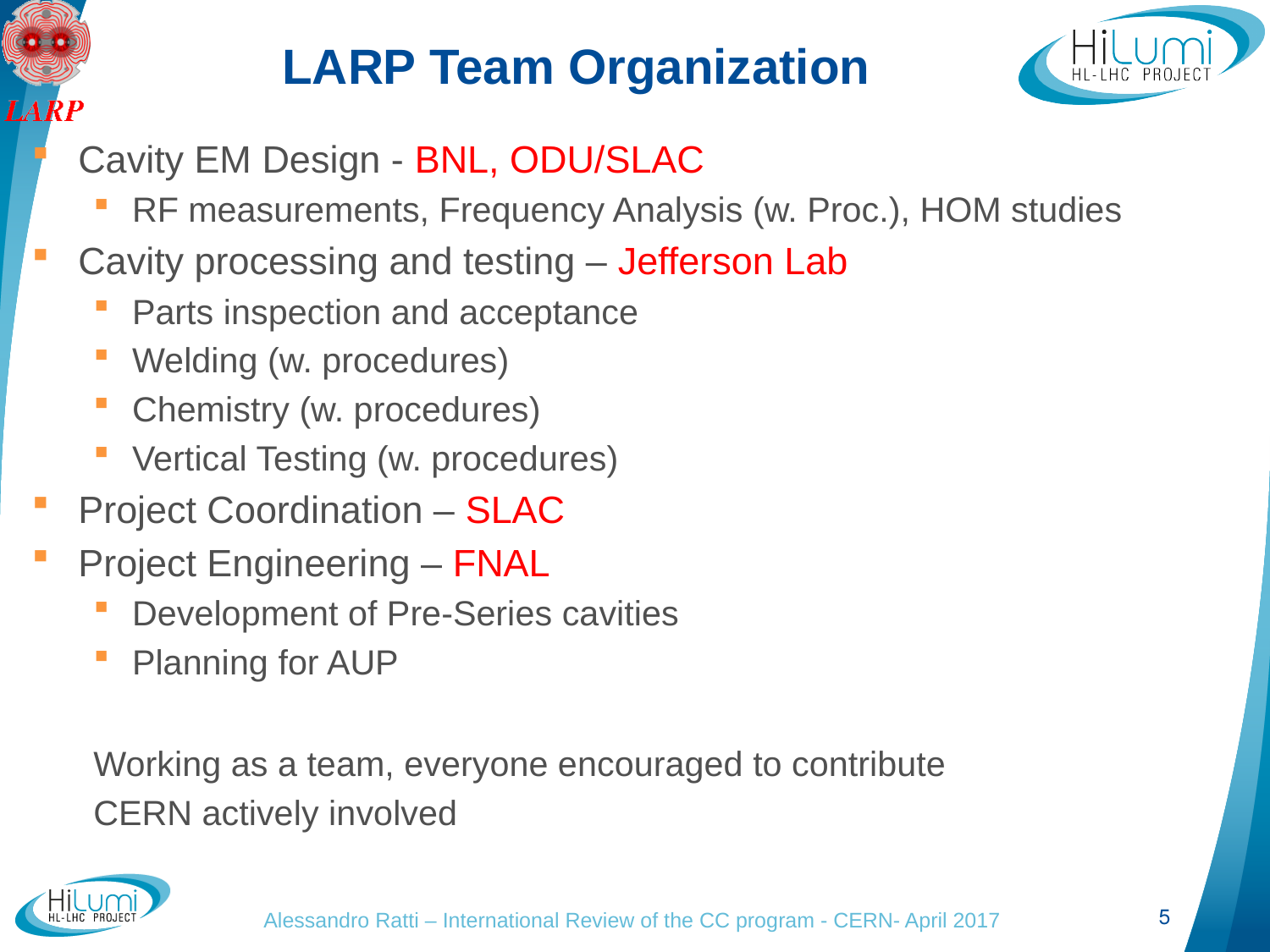

# LARP Team Organization
Cavity EM Design - BNL, ODU/SLAC
RF measurements, Frequency Analysis (w. Proc.), HOM studies
Cavity processing and testing – Jefferson Lab
Parts inspection and acceptance
Welding (w. procedures)
Chemistry (w. procedures)
Vertical Testing (w. procedures)
Project Coordination – SLAC
Project Engineering – FNAL
Development of Pre-Series cavities
Planning for AUP

Working as a team, everyone encouraged to contribute
	CERN actively involved

Alessandro Ratti – International Review of the CC program - CERN- April 2017
5